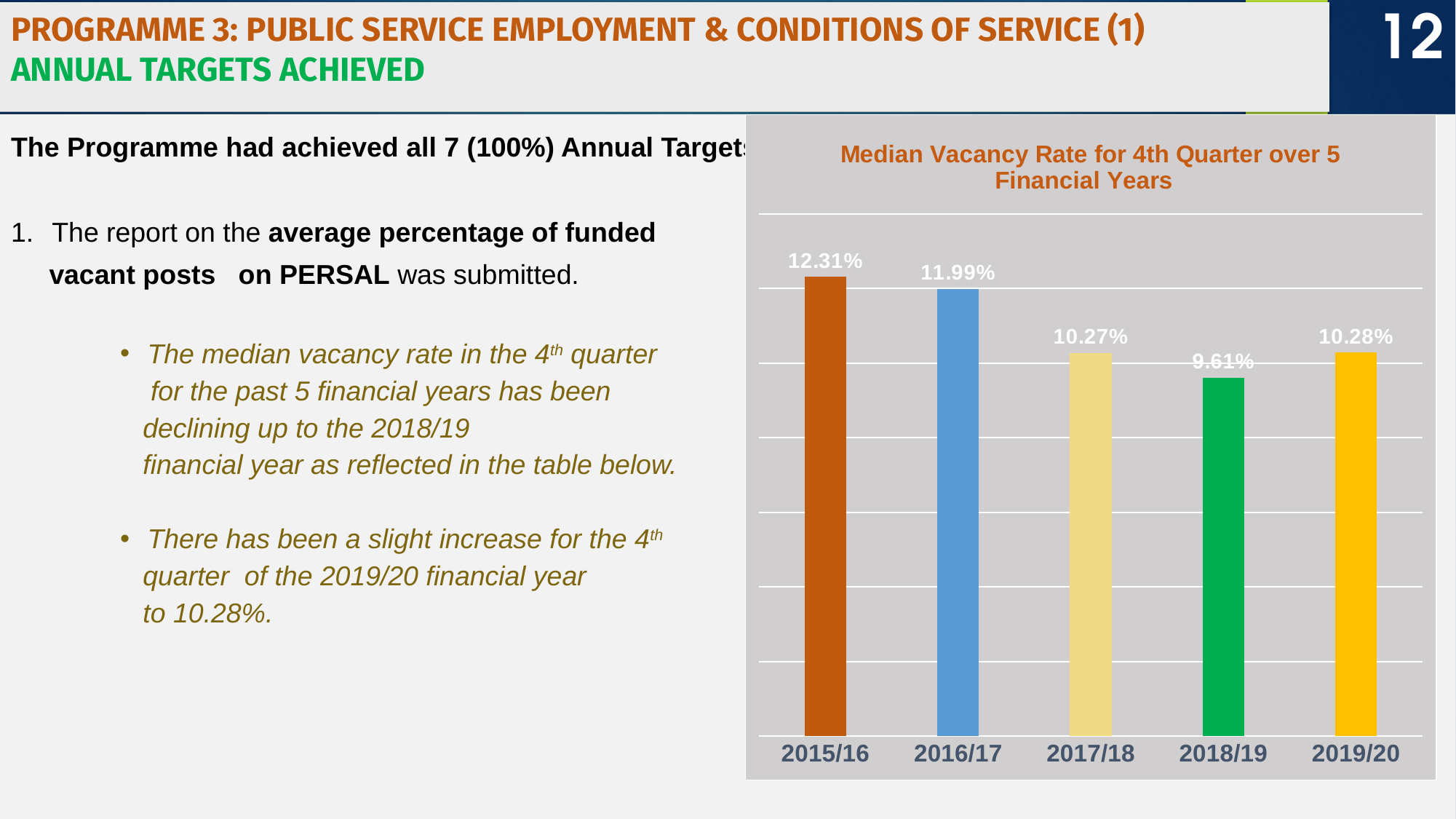

12
# PROGRAMME 3: PUBLIC SERVICE EMPLOYMENT & CONDITIONS OF SERVICE (1) ANNUAL TARGETS ACHIEVED
The Programme had achieved all 7 (100%) Annual Targets.

The report on the average percentage of funded
     vacant posts   on PERSAL was submitted.

The median vacancy rate in the 4th quarter
    for the past 5 financial years has been
   declining up to the 2018/19
   financial year as reflected in the table below.

There has been a slight increase for the 4th
   quarter  of the 2019/20 financial year
   to 10.28%.

### Chart: Median Vacancy Rate for 4th Quarter over 5 Financial Years

| Category |  |
|---|---|
| 2015/16 | 0.1231 |
| 2016/17 | 0.1199 |
| 2017/18 | 0.1027 |
| 2018/19 | 0.0961 |
| 2019/20 | 0.1028 |